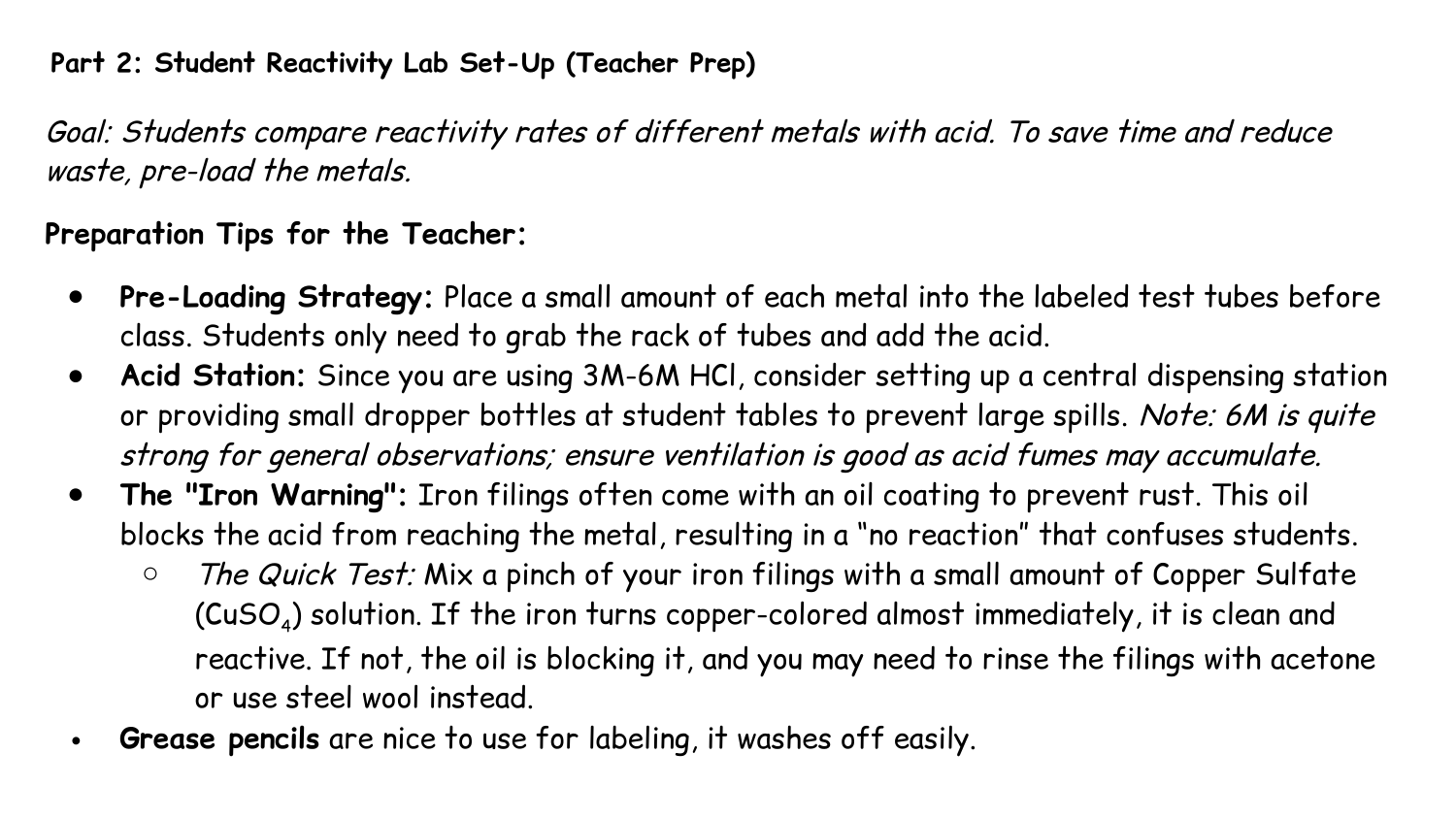

# Part 2: Student Reactivity Lab Set-Up (Teacher Prep)
Goal: Students compare reactivity rates of different metals with acid. To save time and reduce waste, pre-load the metals.
Preparation Tips for the Teacher:
Pre-Loading Strategy: Place a small amount of each metal into the labeled test tubes before class. Students only need to grab the rack of tubes and add the acid.
Acid Station: Since you are using 3M-6M HCl, consider setting up a central dispensing station or providing small dropper bottles at student tables to prevent large spills. Note: 6M is quite strong for general observations; ensure ventilation is good as acid fumes may accumulate.
The "Iron Warning": Iron filings often come with an oil coating to prevent rust. This oil blocks the acid from reaching the metal, resulting in a “no reaction” that confuses students.
The Quick Test: Mix a pinch of your iron filings with a small amount of Copper Sulfate (CuSO4) solution. If the iron turns copper-colored almost immediately, it is clean and reactive. If not, the oil is blocking it, and you may need to rinse the filings with acetone or use steel wool instead.
Grease pencils are nice to use for labeling, it washes off easily.